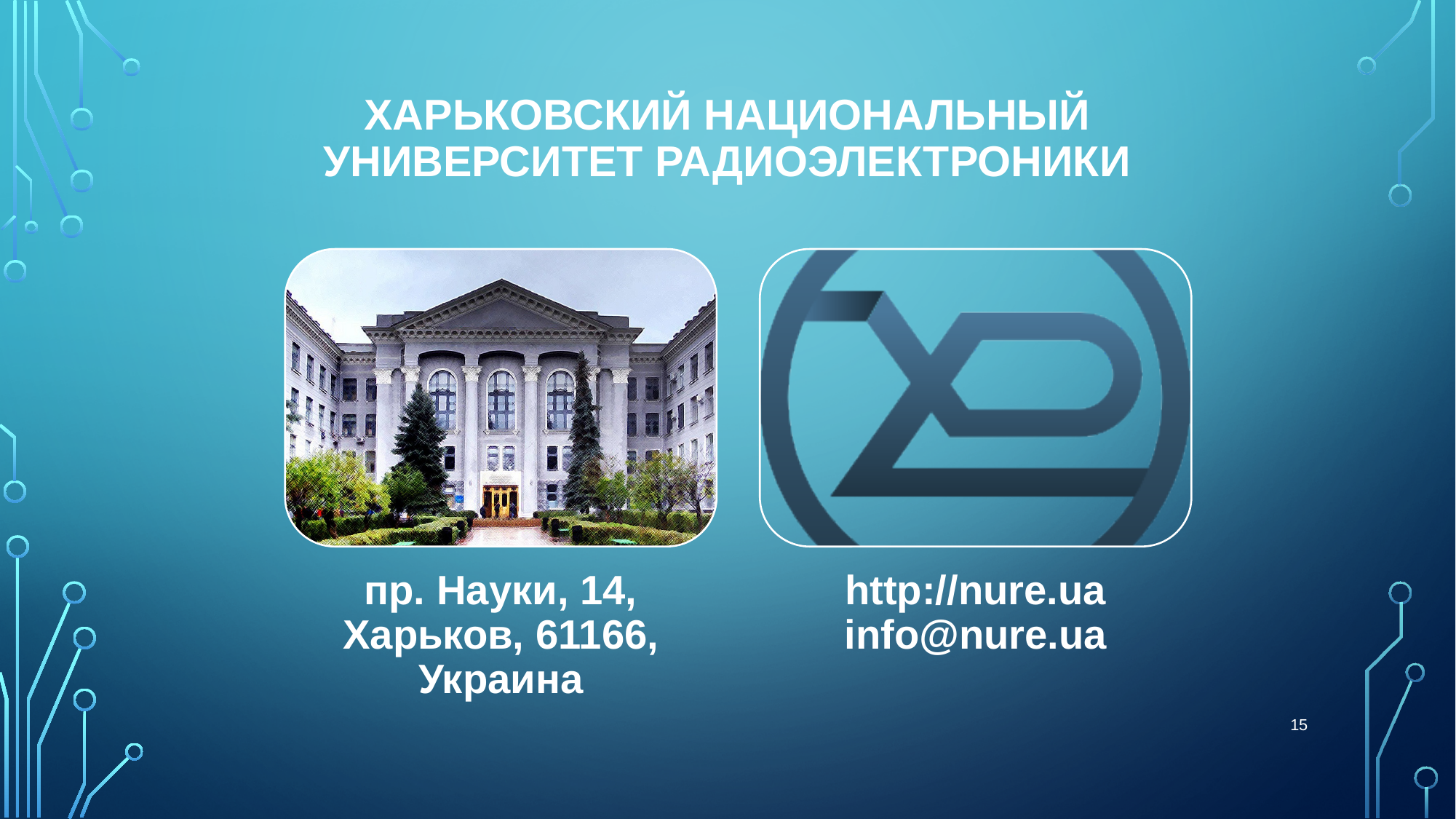

# Харьковский национальный университет радиоэлектроники
пр. Науки, 14, Харьков, 61166, Украина
http://nure.ua info@nure.ua
15